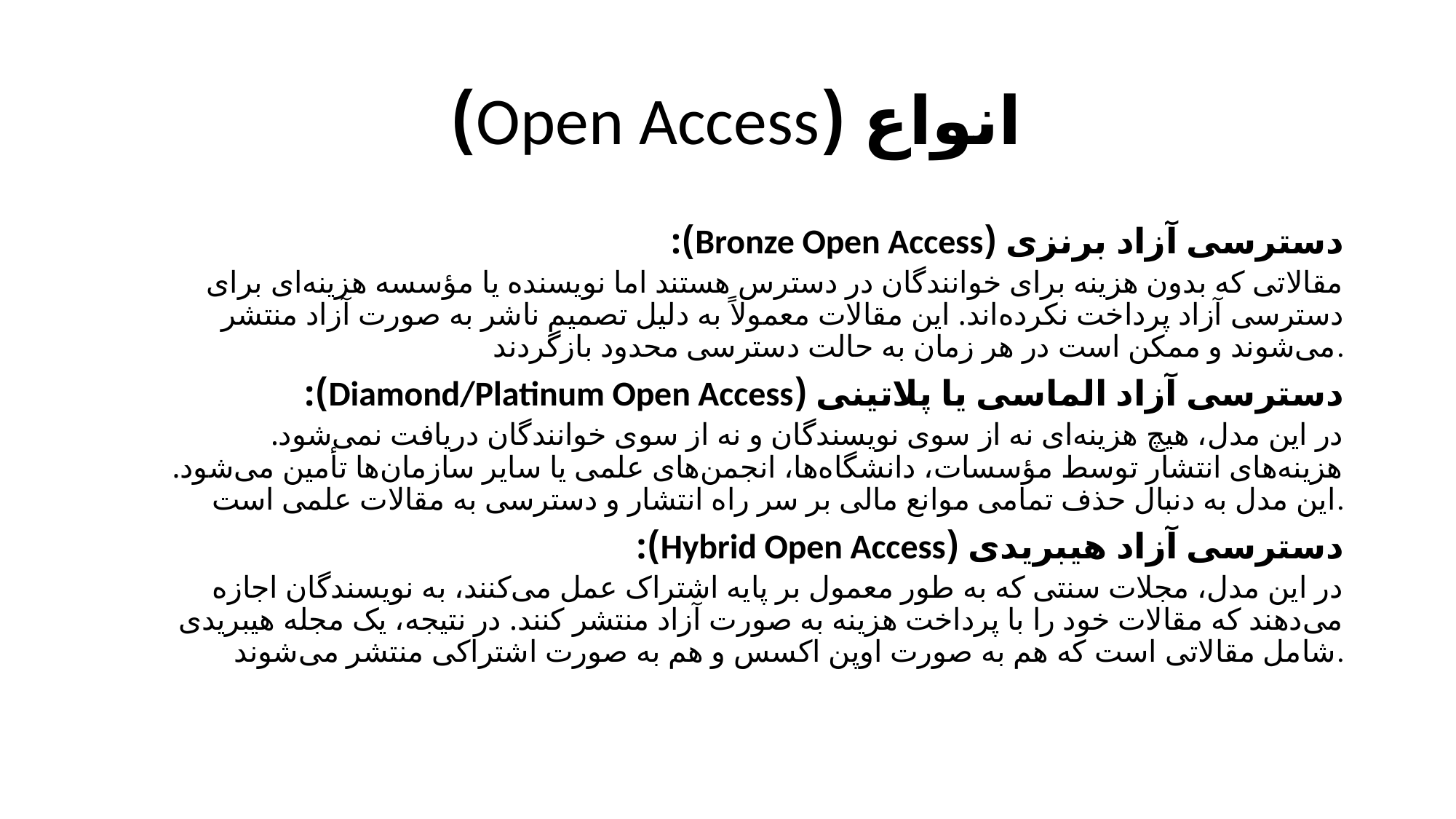

# انواع (Open Access)
دسترسی آزاد برنزی (Bronze Open Access):
مقالاتی که بدون هزینه برای خوانندگان در دسترس هستند اما نویسنده یا مؤسسه هزینه‌ای برای دسترسی آزاد پرداخت نکرده‌اند. این مقالات معمولاً به دلیل تصمیم ناشر به صورت آزاد منتشر می‌شوند و ممکن است در هر زمان به حالت دسترسی محدود بازگردند.
دسترسی آزاد الماسی یا پلاتینی (Diamond/Platinum Open Access):
در این مدل، هیچ هزینه‌ای نه از سوی نویسندگان و نه از سوی خوانندگان دریافت نمی‌شود. هزینه‌های انتشار توسط مؤسسات، دانشگاه‌ها، انجمن‌های علمی یا سایر سازمان‌ها تأمین می‌شود. این مدل به دنبال حذف تمامی موانع مالی بر سر راه انتشار و دسترسی به مقالات علمی است.
دسترسی آزاد هیبریدی (Hybrid Open Access):
در این مدل، مجلات سنتی که به طور معمول بر پایه اشتراک عمل می‌کنند، به نویسندگان اجازه می‌دهند که مقالات خود را با پرداخت هزینه به صورت آزاد منتشر کنند. در نتیجه، یک مجله هیبریدی شامل مقالاتی است که هم به صورت اوپن اکسس و هم به صورت اشتراکی منتشر می‌شوند.